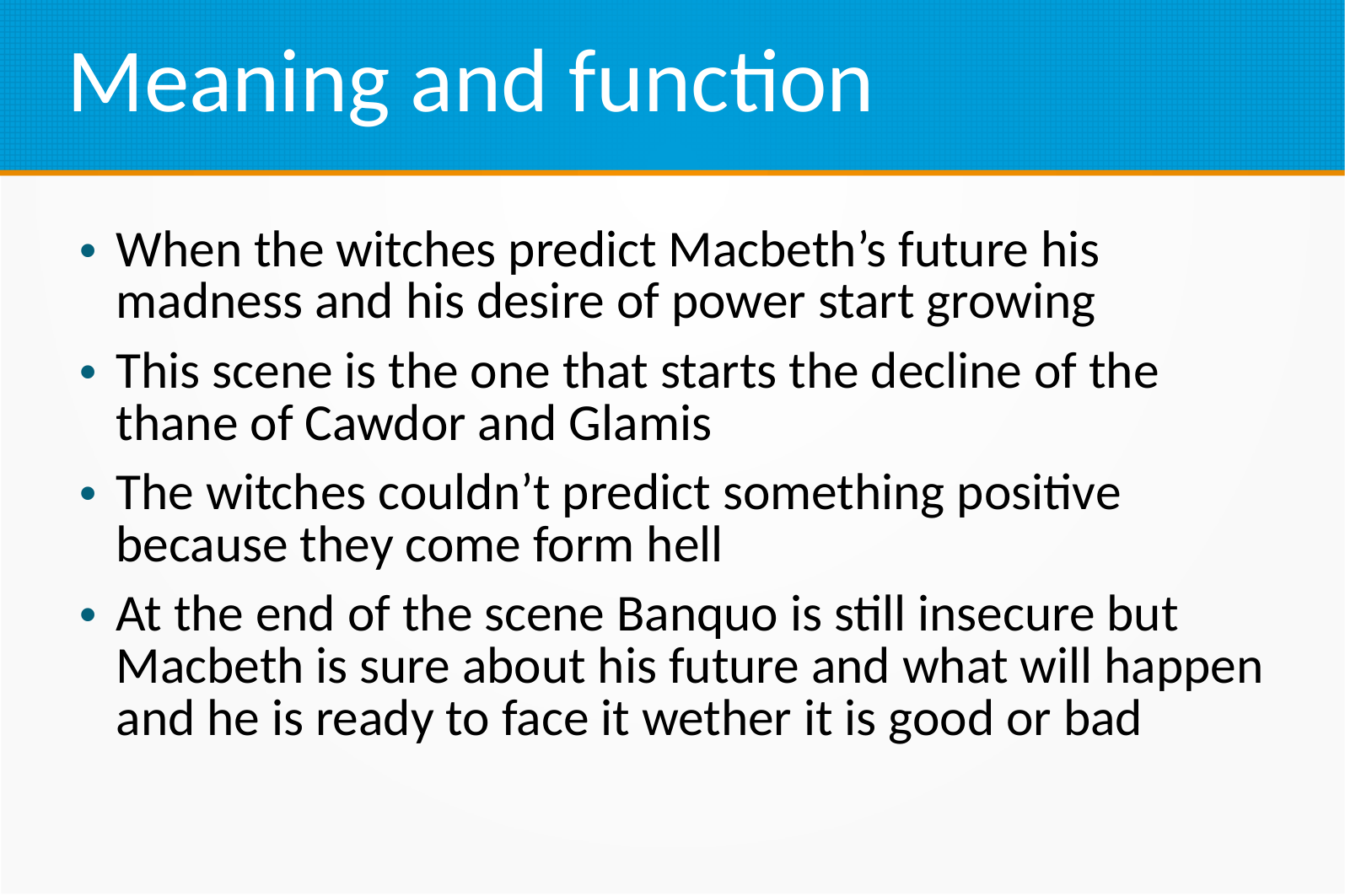

Meaning and function
When the witches predict Macbeth’s future his madness and his desire of power start growing
This scene is the one that starts the decline of the thane of Cawdor and Glamis
The witches couldn’t predict something positive because they come form hell
At the end of the scene Banquo is still insecure but Macbeth is sure about his future and what will happen and he is ready to face it wether it is good or bad